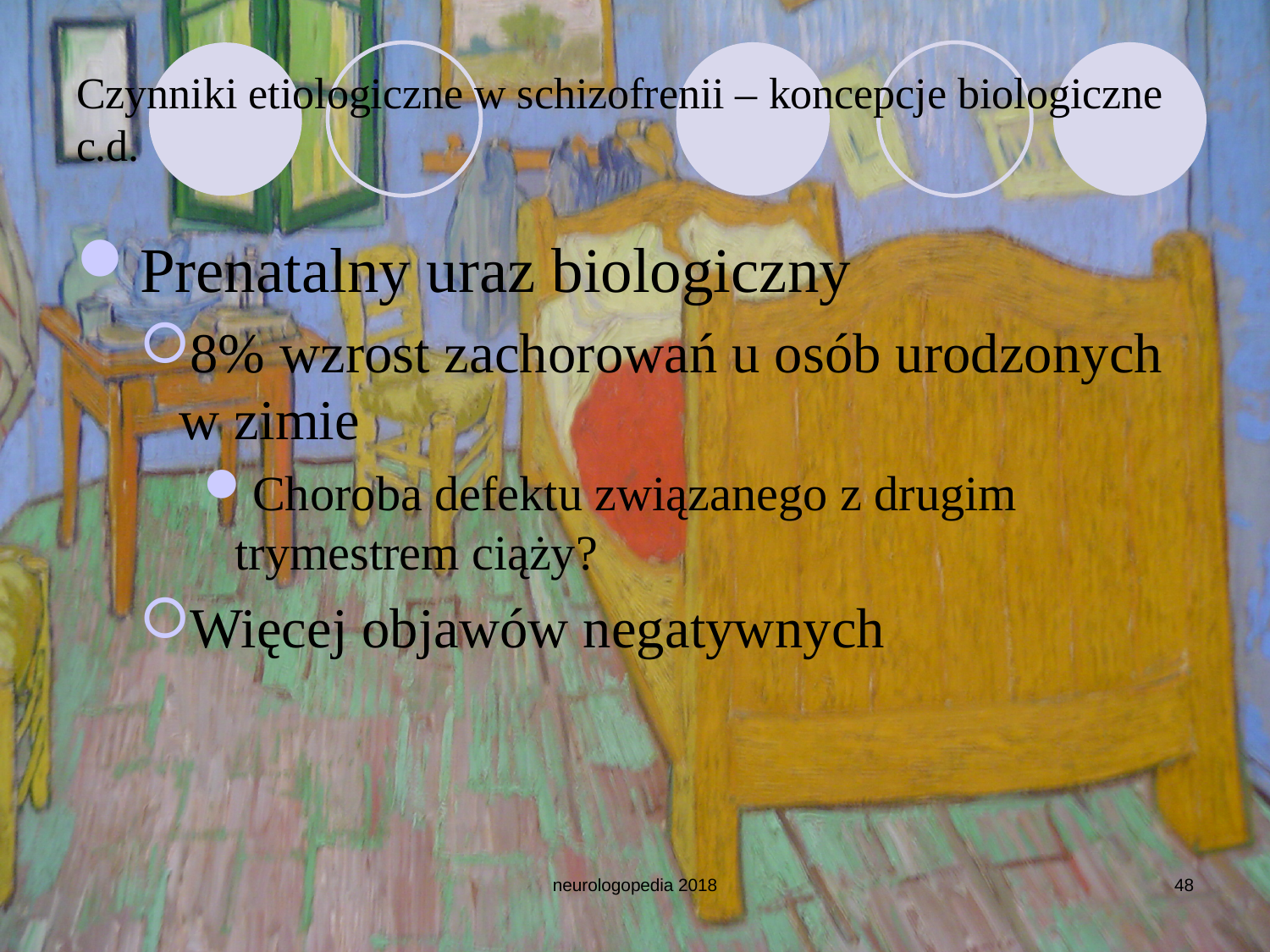

# Czynniki etiologiczne w schizofrenii – koncepcje biologiczne c.d.
Prenatalny uraz biologiczny
8% wzrost zachorowań u osób urodzonych w zimie
Choroba defektu związanego z drugim trymestrem ciąży?
Więcej objawów negatywnych
neurologopedia 2018
48